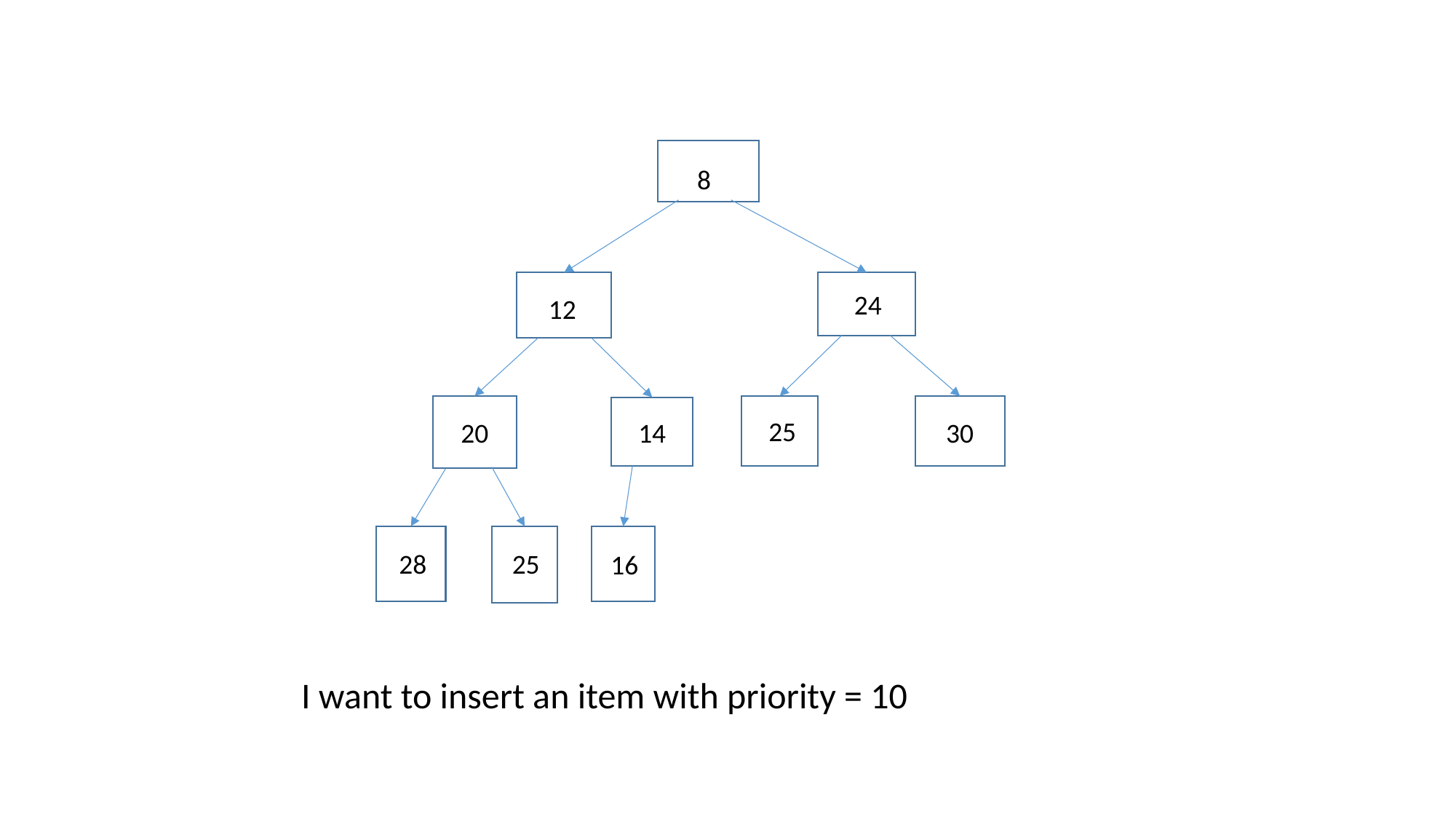

8

24
12

25
20
30
14

25
28
16
I want to insert an item with priority = 10